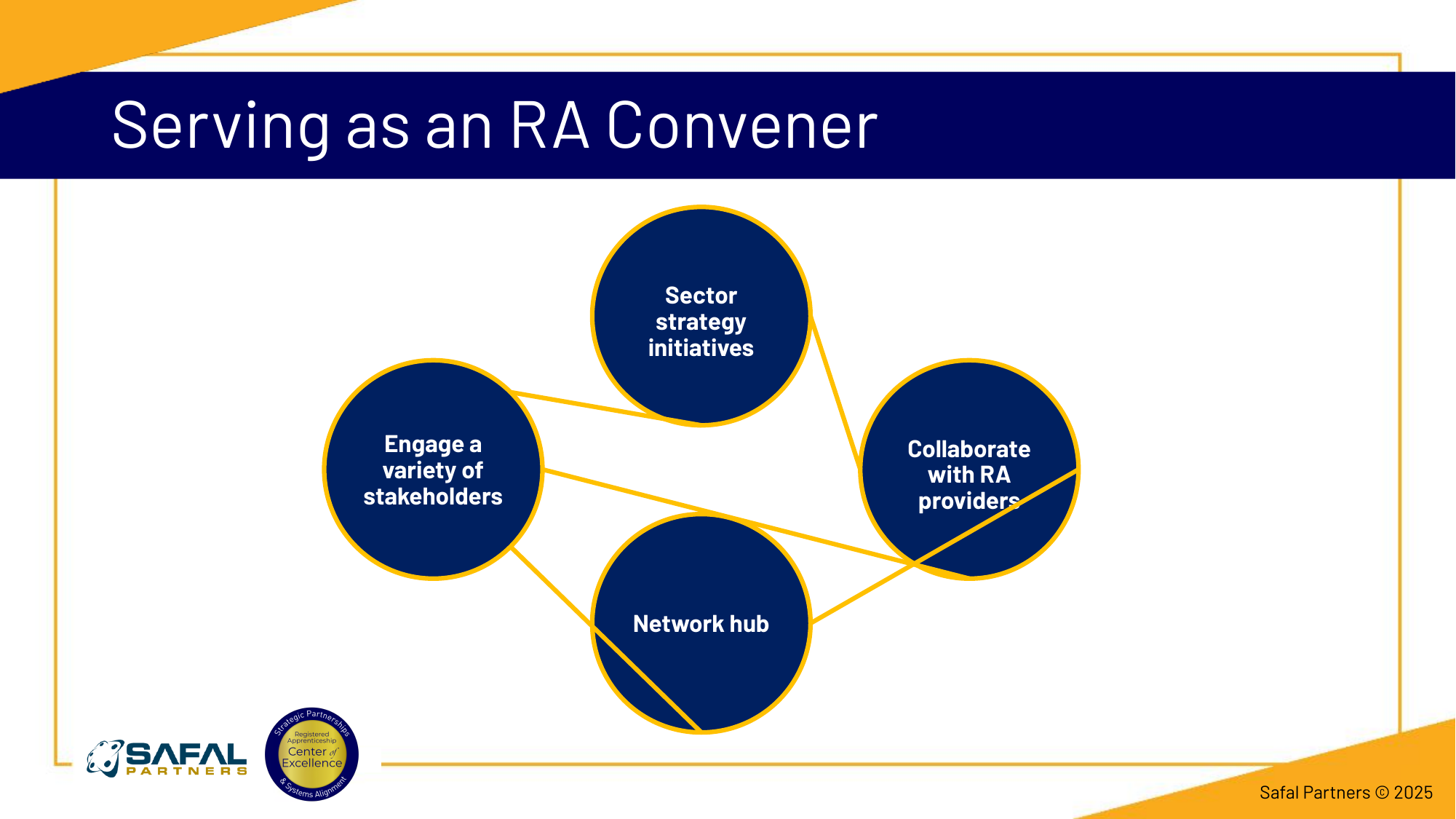

# Serving as an RA Convener 1

Sector strategy initiatives

Engage a variety of stakeholders

Collaborate with RA providers

Network hub

Safal Partners © 2025